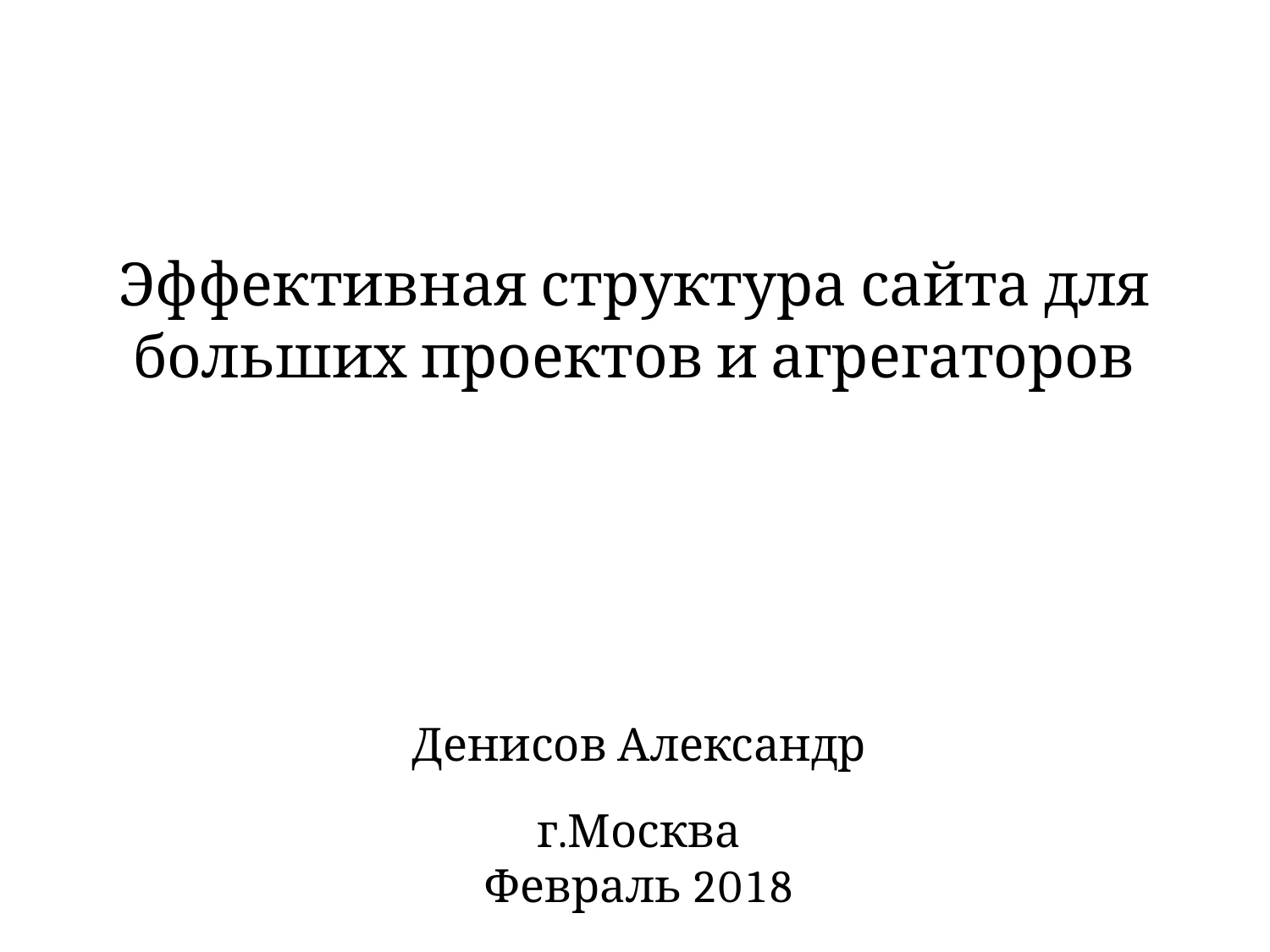

# Эффективная структура сайта для больших проектов и агрегаторов
Денисов Александр

г.Москва
Февраль 2018